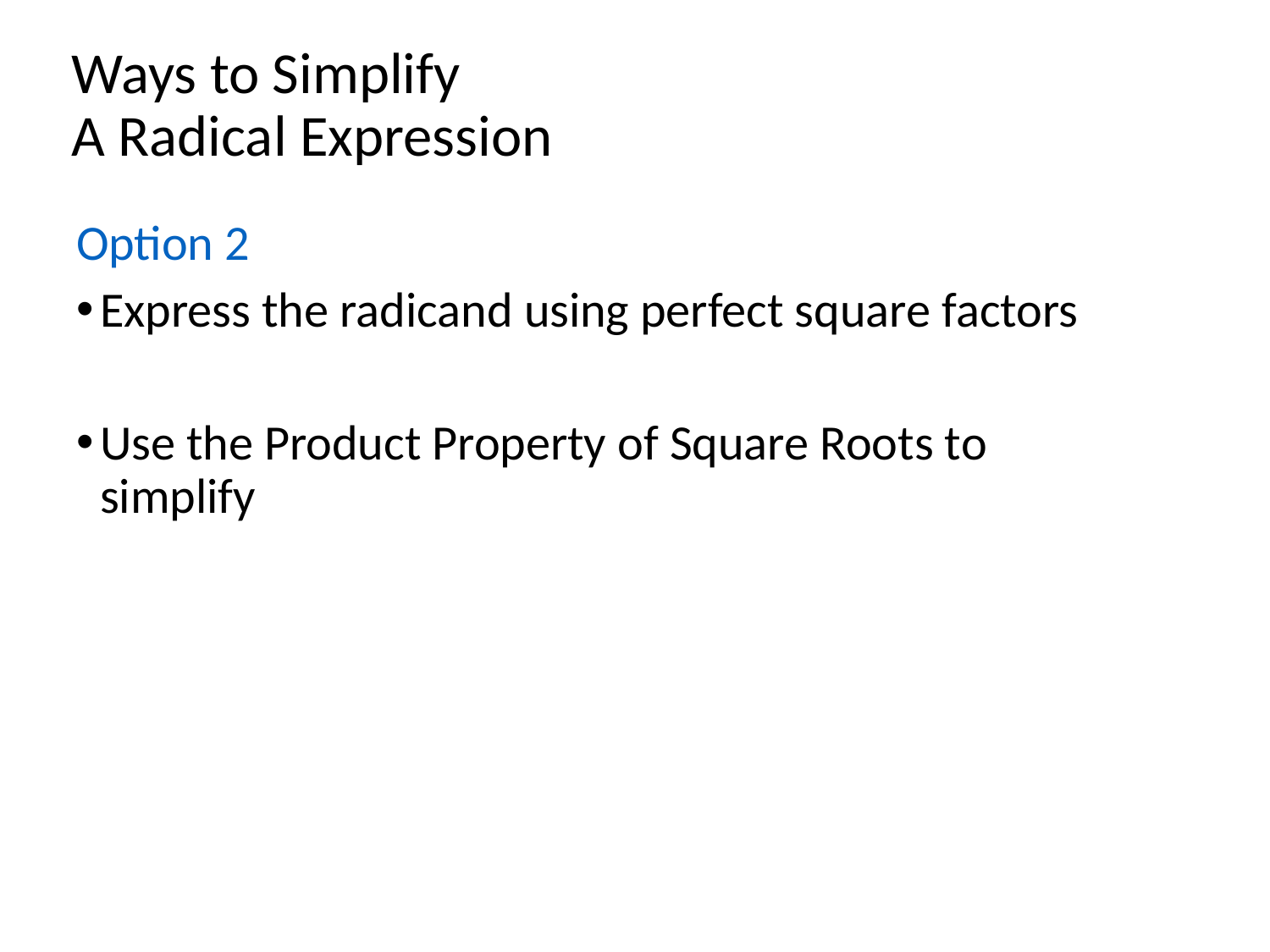

# Ways to Simplify A Radical Expression
Option 2
Express the radicand using perfect square factors

Use the Product Property of Square Roots to simplify